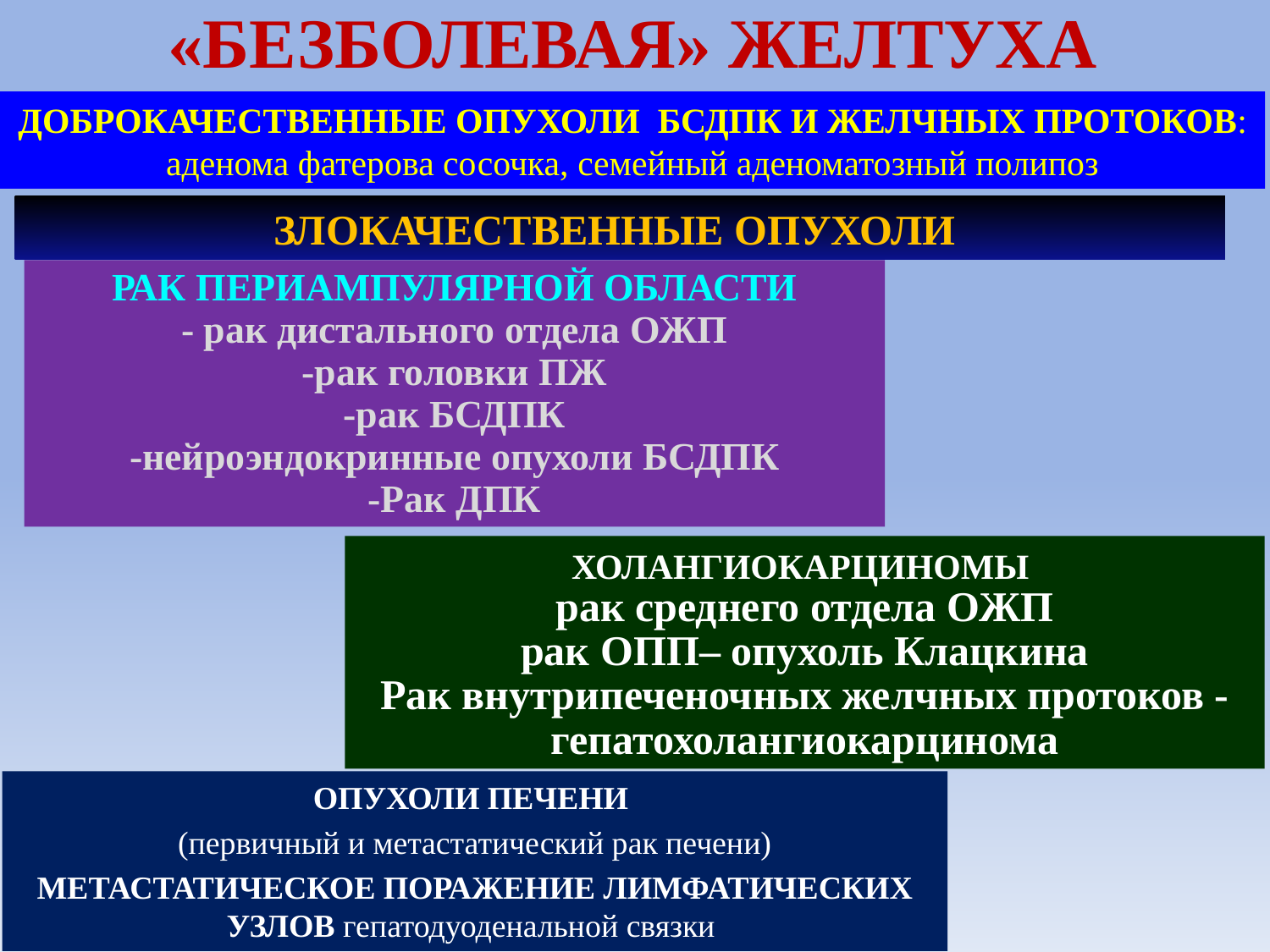

# «Безболевая» желтуха
ДОБРОКАЧЕСТВЕННЫЕ ОПУХОЛИ  БСДПК И ЖЕЛЧНЫХ ПРОТОКОВ: аденома фатерова сосочка, семейный аденоматозный полипоз
ЗЛОКАЧЕСТВЕННЫЕ ОПУХОЛИ
РАК ПЕРИАМПУЛЯРНОЙ ОБЛАСТИ
- рак дистального отдела ОЖП
-рак головки ПЖ
-рак БСДПК
-нейроэндокринные опухоли БСДПК
-Рак ДПК
ХОЛАНГИОКАРЦИНОМЫ
рак среднего отдела ОЖП
рак ОПП– опухоль Клацкина
Рак внутрипеченочных желчных протоков - гепатохолангиокарцинома
ОПУХОЛИ ПЕЧЕНИ
(первичный и метастатический рак печени)
МЕТАСТАТИЧЕСКОЕ ПОРАЖЕНИЕ ЛИМФАТИЧЕСКИХ УЗЛОВ гепатодуоденальной связки